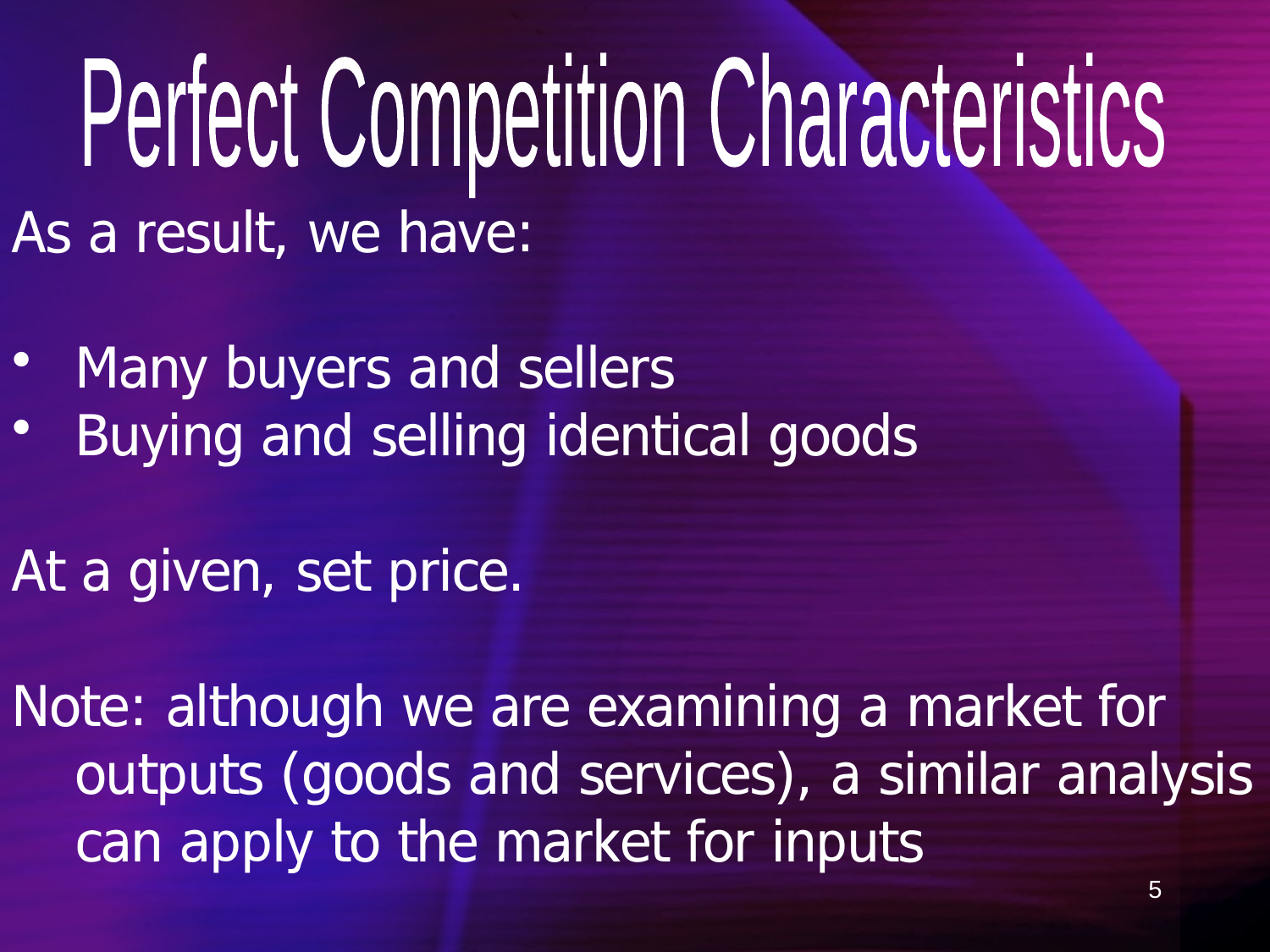

Perfect Competition Characteristics
As a result, we have:

Many buyers and sellers
Buying and selling identical goods

At a given, set price.

Note: although we are examining a market for outputs (goods and services), a similar analysis can apply to the market for inputs
5